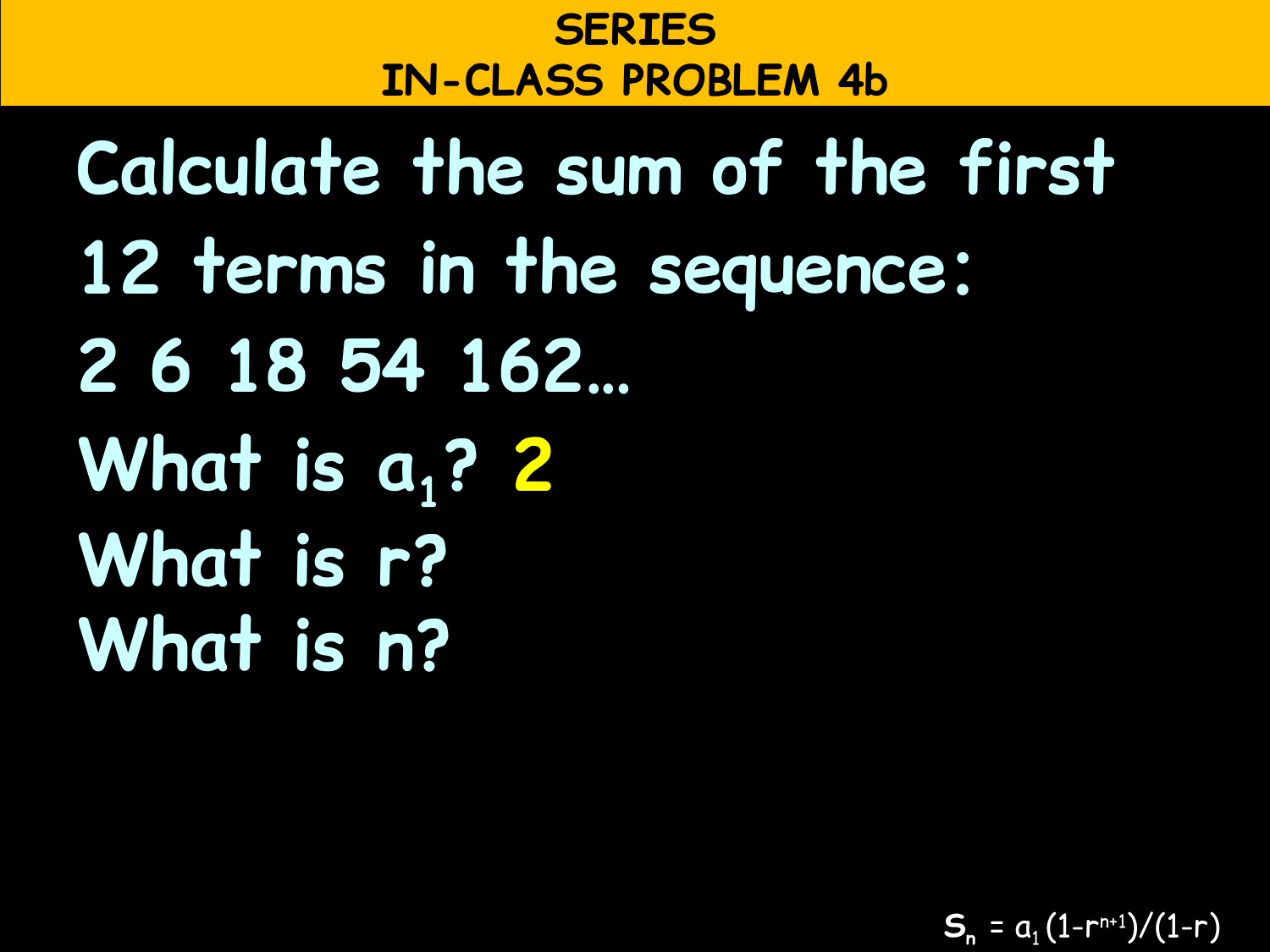

SERIES
IN-CLASS PROBLEM 4b
Calculate the sum of the first
12 terms in the sequence:
2 6 18 54 162…
What is a1? 2
What is r?
What is n?
Sn = a1 (1-rn+1)/(1-r)